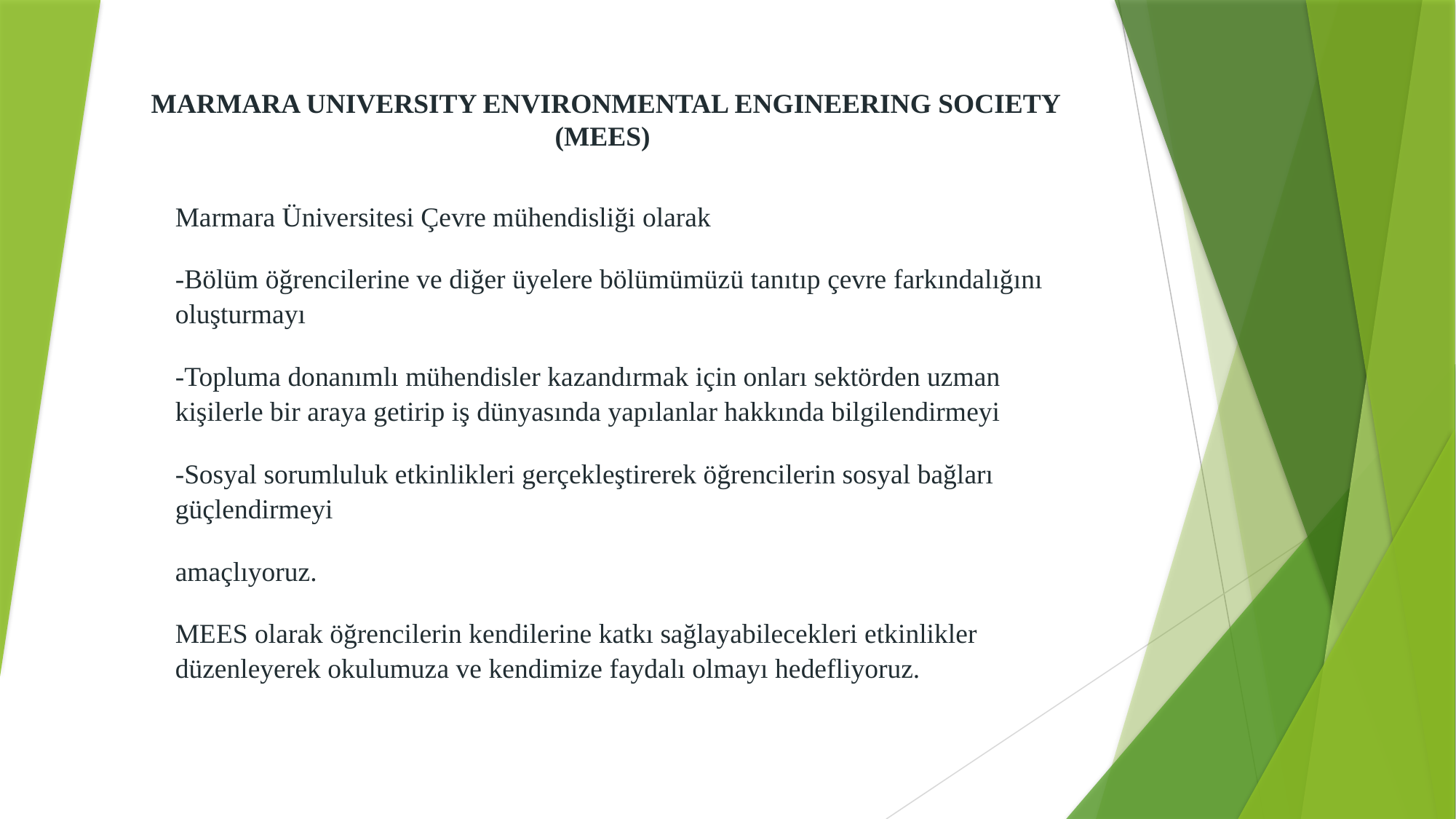

# MARMARA UNIVERSITY ENVIRONMENTAL ENGINEERING SOCIETY (MEES)
Marmara Üniversitesi Çevre mühendisliği olarak
-Bölüm öğrencilerine ve diğer üyelere bölümümüzü tanıtıp çevre farkındalığını oluşturmayı
-Topluma donanımlı mühendisler kazandırmak için onları sektörden uzman kişilerle bir araya getirip iş dünyasında yapılanlar hakkında bilgilendirmeyi
-Sosyal sorumluluk etkinlikleri gerçekleştirerek öğrencilerin sosyal bağları güçlendirmeyi
amaçlıyoruz.
MEES olarak öğrencilerin kendilerine katkı sağlayabilecekleri etkinlikler düzenleyerek okulumuza ve kendimize faydalı olmayı hedefliyoruz.